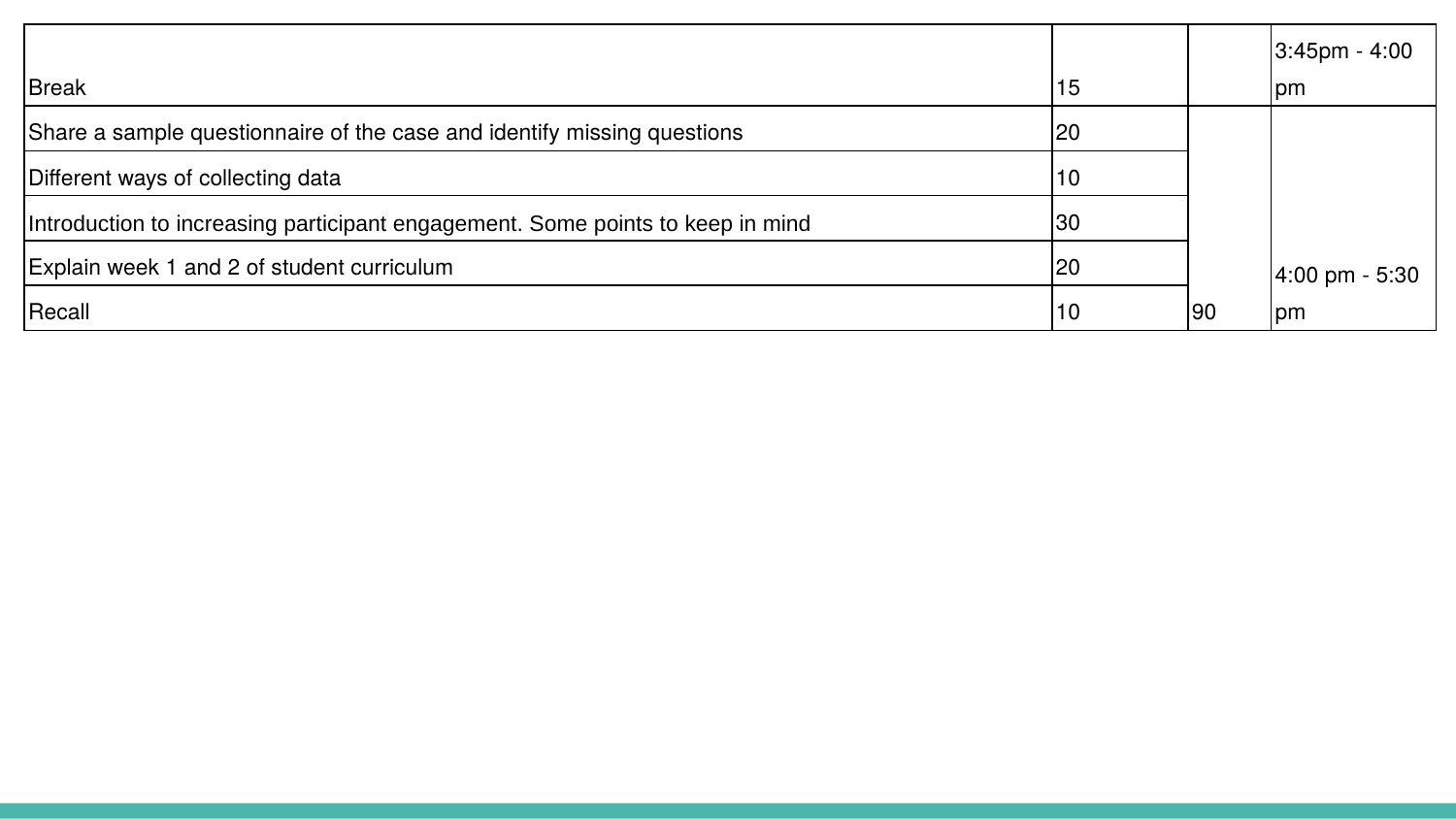

| Break | 15 |  | 3:45pm - 4:00 pm |
| --- | --- | --- | --- |
| Share a sample questionnaire of the case and identify missing questions | 20 | 90 | 4:00 pm - 5:30 pm |
| Different ways of collecting data | 10 |  |  |
| Introduction to increasing participant engagement. Some points to keep in mind | 30 |  |  |
| Explain week 1 and 2 of student curriculum | 20 |  |  |
| Recall | 10 |  |  |